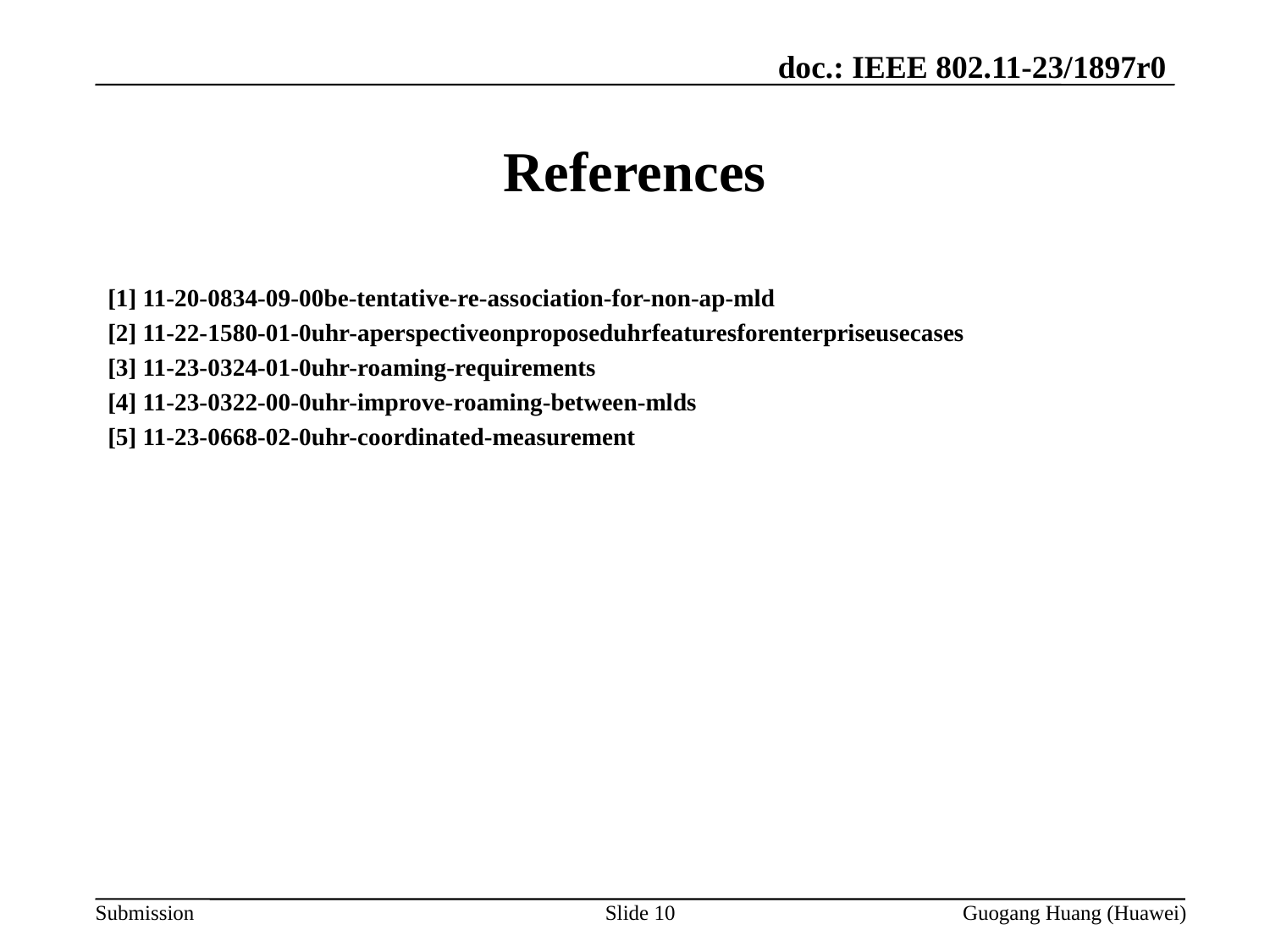

# References
[1] 11-20-0834-09-00be-tentative-re-association-for-non-ap-mld
[2] 11-22-1580-01-0uhr-aperspectiveonproposeduhrfeaturesforenterpriseusecases
[3] 11-23-0324-01-0uhr-roaming-requirements
[4] 11-23-0322-00-0uhr-improve-roaming-between-mlds
[5] 11-23-0668-02-0uhr-coordinated-measurement
Slide 10
Guogang Huang (Huawei)